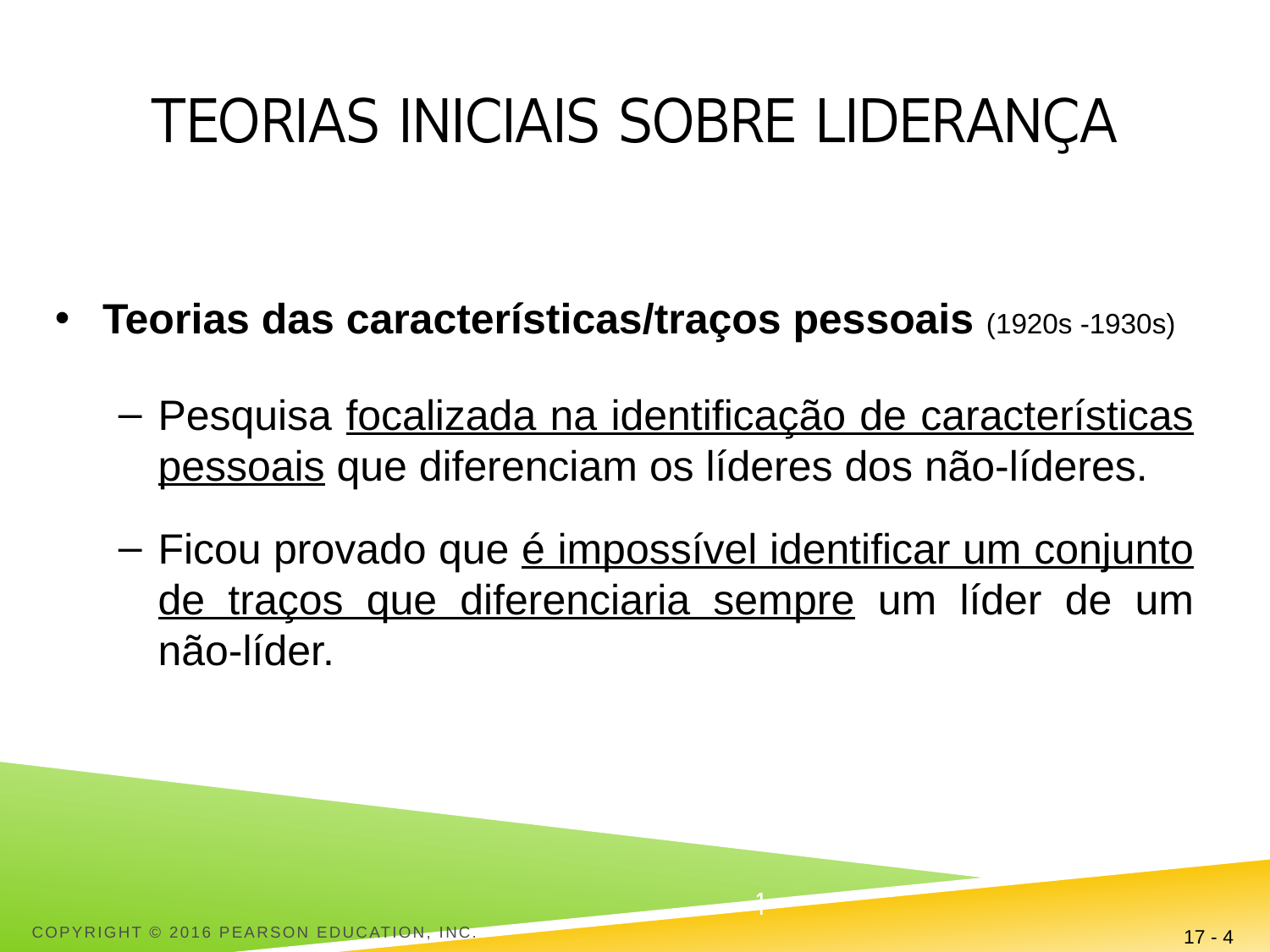

# Teorias iniciais sobre liderança
Teorias das características/traços pessoais (1920s -1930s)

Pesquisa focalizada na identificação de características pessoais que diferenciam os líderes dos não-líderes.

Ficou provado que é impossível identificar um conjunto de traços que diferenciaria sempre um líder de um não-líder.
Copyright © 2016 Pearson Education, Inc.
17 - 4